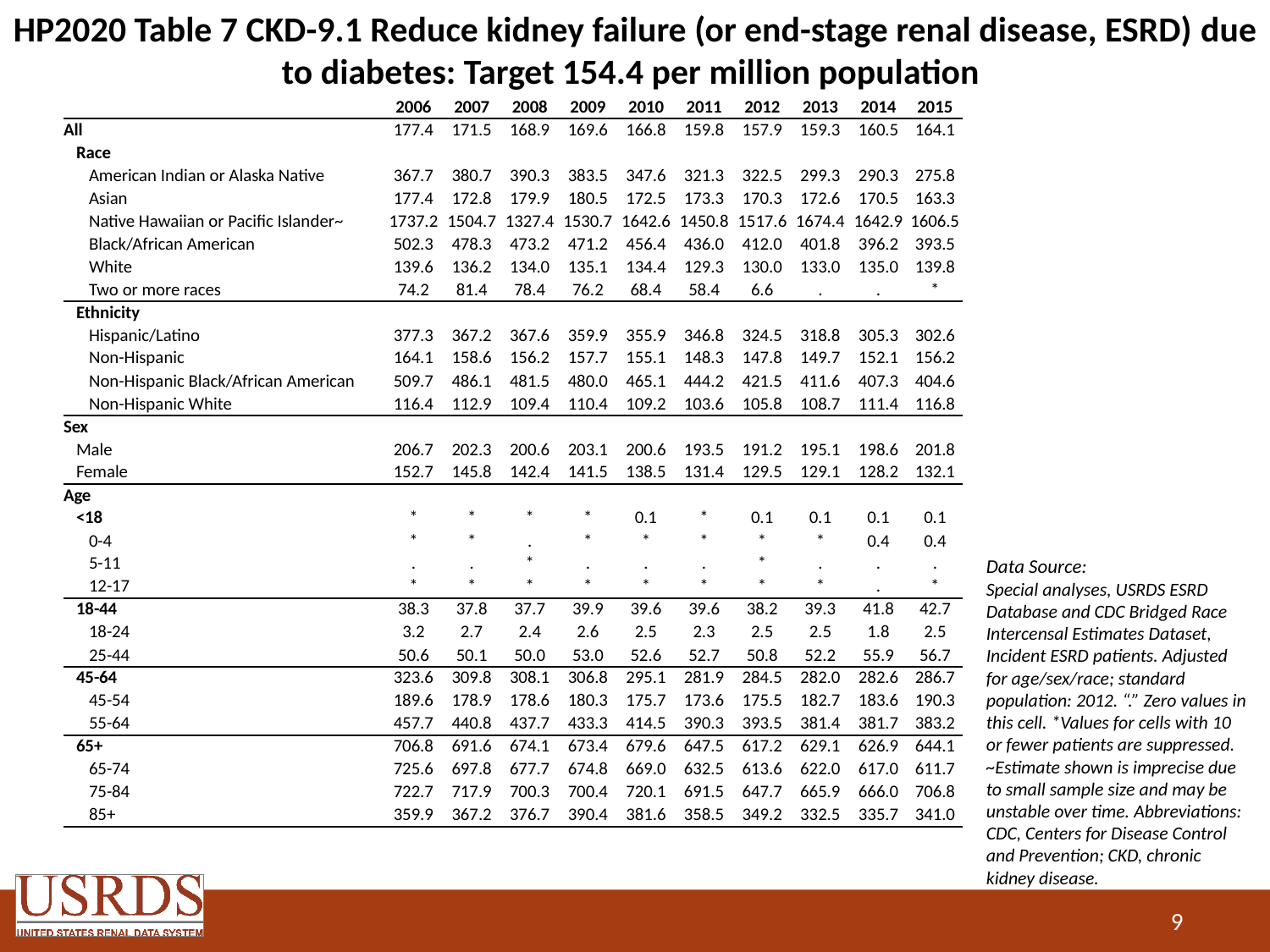

# HP2020 Table 7 CKD-9.1 Reduce kidney failure (or end-stage renal disease, ESRD) due to diabetes: Target 154.4 per million population
|  | 2006 | 2007 | 2008 | 2009 | 2010 | 2011 | 2012 | 2013 | 2014 | 2015 |
| --- | --- | --- | --- | --- | --- | --- | --- | --- | --- | --- |
| All | 177.4 | 171.5 | 168.9 | 169.6 | 166.8 | 159.8 | 157.9 | 159.3 | 160.5 | 164.1 |
| Race |  |  |  |  |  |  |  |  |  |  |
| American Indian or Alaska Native | 367.7 | 380.7 | 390.3 | 383.5 | 347.6 | 321.3 | 322.5 | 299.3 | 290.3 | 275.8 |
| Asian | 177.4 | 172.8 | 179.9 | 180.5 | 172.5 | 173.3 | 170.3 | 172.6 | 170.5 | 163.3 |
| Native Hawaiian or Pacific Islander~ | 1737.2 | 1504.7 | 1327.4 | 1530.7 | 1642.6 | 1450.8 | 1517.6 | 1674.4 | 1642.9 | 1606.5 |
| Black/African American | 502.3 | 478.3 | 473.2 | 471.2 | 456.4 | 436.0 | 412.0 | 401.8 | 396.2 | 393.5 |
| White | 139.6 | 136.2 | 134.0 | 135.1 | 134.4 | 129.3 | 130.0 | 133.0 | 135.0 | 139.8 |
| Two or more races | 74.2 | 81.4 | 78.4 | 76.2 | 68.4 | 58.4 | 6.6 | . | . | \* |
| Ethnicity |  |  |  |  |  |  |  |  |  |  |
| Hispanic/Latino | 377.3 | 367.2 | 367.6 | 359.9 | 355.9 | 346.8 | 324.5 | 318.8 | 305.3 | 302.6 |
| Non-Hispanic | 164.1 | 158.6 | 156.2 | 157.7 | 155.1 | 148.3 | 147.8 | 149.7 | 152.1 | 156.2 |
| Non-Hispanic Black/African American | 509.7 | 486.1 | 481.5 | 480.0 | 465.1 | 444.2 | 421.5 | 411.6 | 407.3 | 404.6 |
| Non-Hispanic White | 116.4 | 112.9 | 109.4 | 110.4 | 109.2 | 103.6 | 105.8 | 108.7 | 111.4 | 116.8 |
| Sex |  |  |  |  |  |  |  |  |  |  |
| Male | 206.7 | 202.3 | 200.6 | 203.1 | 200.6 | 193.5 | 191.2 | 195.1 | 198.6 | 201.8 |
| Female | 152.7 | 145.8 | 142.4 | 141.5 | 138.5 | 131.4 | 129.5 | 129.1 | 128.2 | 132.1 |
| Age |  |  |  |  |  |  |  |  |  |  |
| <18 | \* | \* | \* | \* | 0.1 | \* | 0.1 | 0.1 | 0.1 | 0.1 |
| 0-4 | \* | \* | . | \* | \* | \* | \* | \* | 0.4 | 0.4 |
| 5-11 | . | . | \* | . | . | . | \* | . | . | . |
| 12-17 | \* | \* | \* | \* | \* | \* | \* | \* | . | \* |
| 18-44 | 38.3 | 37.8 | 37.7 | 39.9 | 39.6 | 39.6 | 38.2 | 39.3 | 41.8 | 42.7 |
| 18-24 | 3.2 | 2.7 | 2.4 | 2.6 | 2.5 | 2.3 | 2.5 | 2.5 | 1.8 | 2.5 |
| 25-44 | 50.6 | 50.1 | 50.0 | 53.0 | 52.6 | 52.7 | 50.8 | 52.2 | 55.9 | 56.7 |
| 45-64 | 323.6 | 309.8 | 308.1 | 306.8 | 295.1 | 281.9 | 284.5 | 282.0 | 282.6 | 286.7 |
| 45-54 | 189.6 | 178.9 | 178.6 | 180.3 | 175.7 | 173.6 | 175.5 | 182.7 | 183.6 | 190.3 |
| 55-64 | 457.7 | 440.8 | 437.7 | 433.3 | 414.5 | 390.3 | 393.5 | 381.4 | 381.7 | 383.2 |
| 65+ | 706.8 | 691.6 | 674.1 | 673.4 | 679.6 | 647.5 | 617.2 | 629.1 | 626.9 | 644.1 |
| 65-74 | 725.6 | 697.8 | 677.7 | 674.8 | 669.0 | 632.5 | 613.6 | 622.0 | 617.0 | 611.7 |
| 75-84 | 722.7 | 717.9 | 700.3 | 700.4 | 720.1 | 691.5 | 647.7 | 665.9 | 666.0 | 706.8 |
| 85+ | 359.9 | 367.2 | 376.7 | 390.4 | 381.6 | 358.5 | 349.2 | 332.5 | 335.7 | 341.0 |
Data Source:
Special analyses, USRDS ESRD Database and CDC Bridged Race Intercensal Estimates Dataset, Incident ESRD patients. Adjusted for age/sex/race; standard population: 2012. “.” Zero values in this cell. *Values for cells with 10 or fewer patients are suppressed. ~Estimate shown is imprecise due to small sample size and may be unstable over time. Abbreviations: CDC, Centers for Disease Control and Prevention; CKD, chronic kidney disease.
9